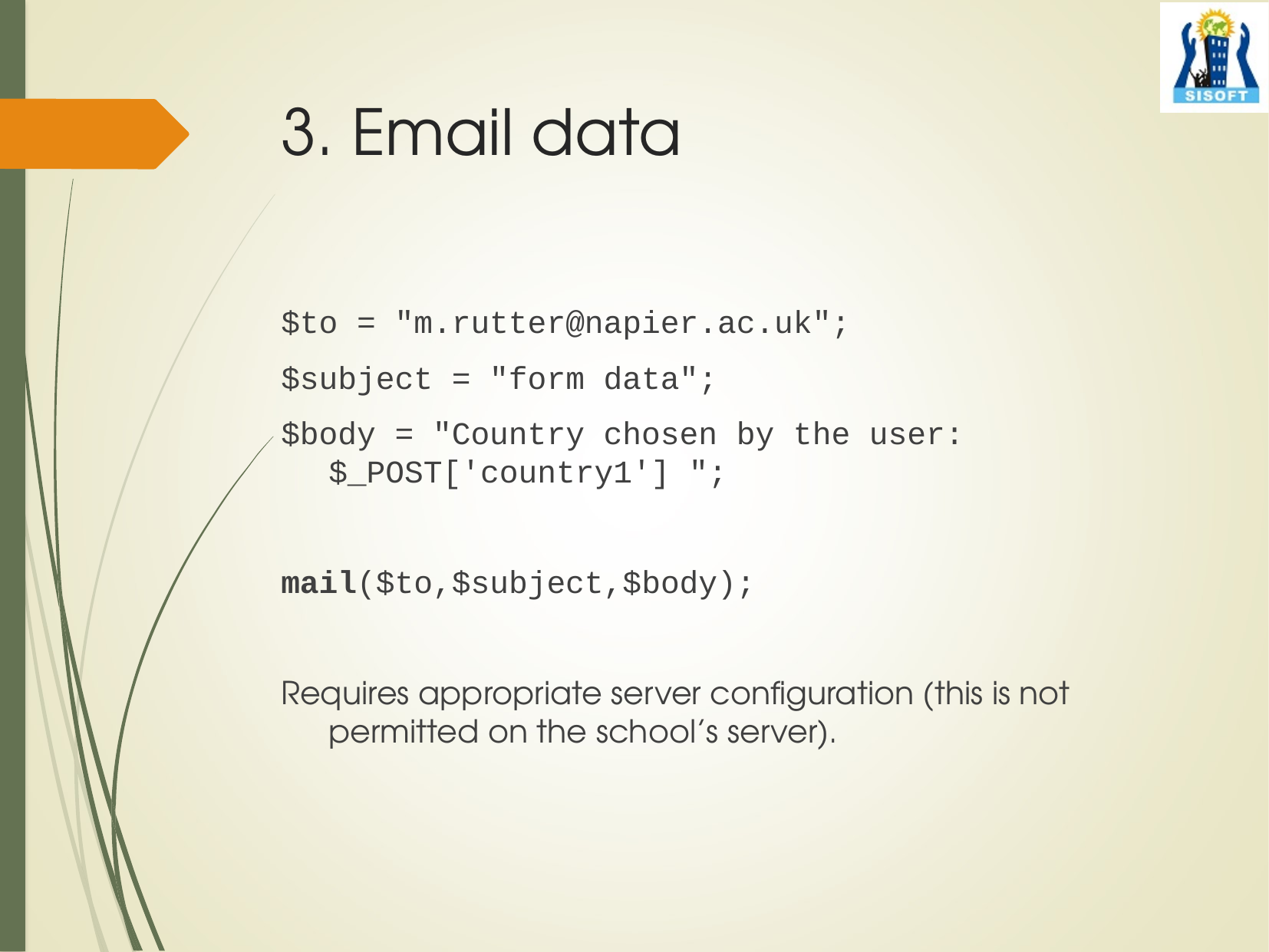

# 3. Email data
$to = "m.rutter@napier.ac.uk";
$subject = "form data";
$body = "Country chosen by the user: $_POST['country1'] ";

mail($to,$subject,$body);

Requires appropriate server configuration (this is not permitted on the school’s server).